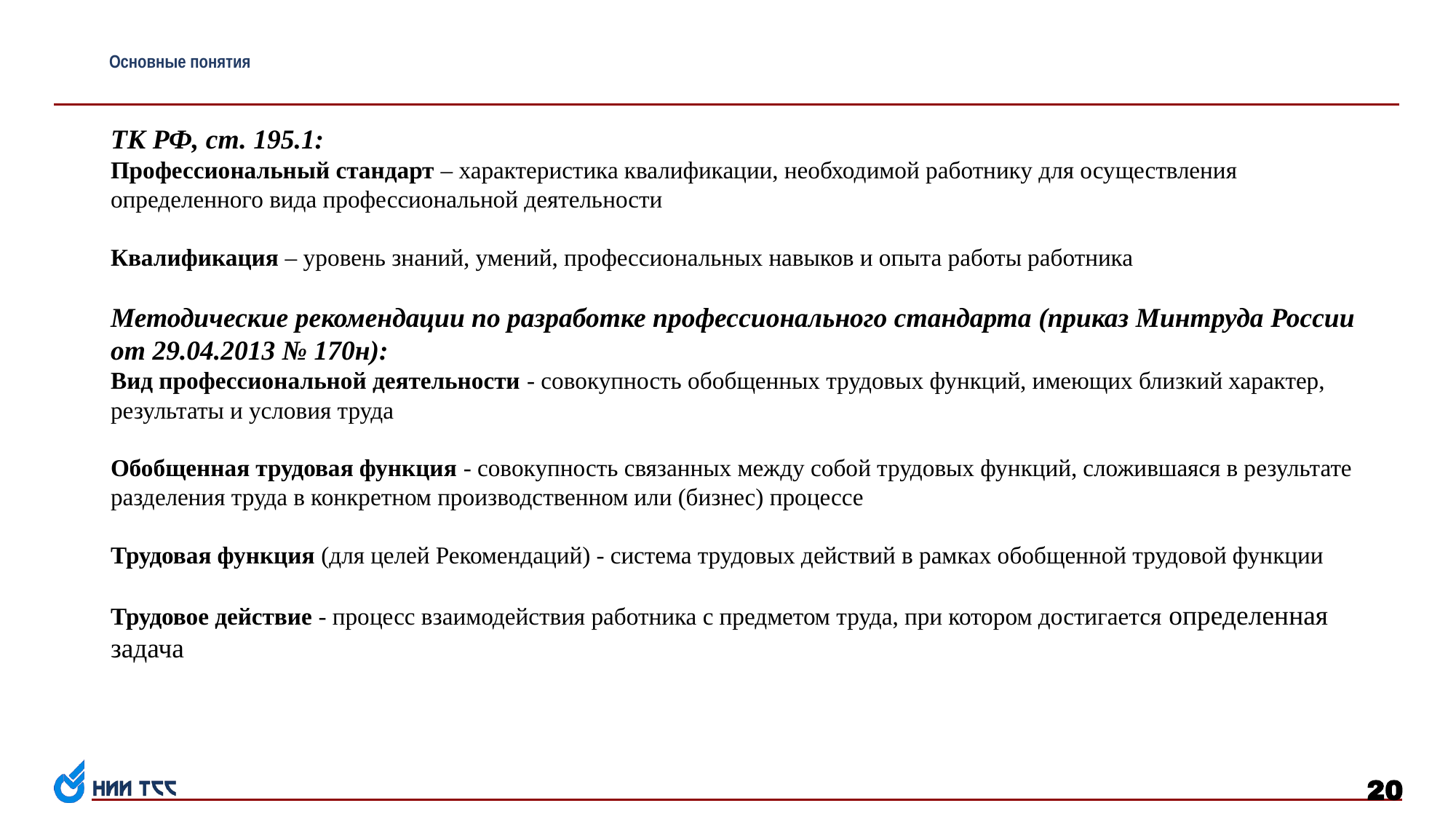

# Основные понятия
ТК РФ, ст. 195.1:
Профессиональный стандарт – характеристика квалификации, необходимой работнику для осуществления определенного вида профессиональной деятельности

Квалификация – уровень знаний, умений, профессиональных навыков и опыта работы работника

Методические рекомендации по разработке профессионального стандарта (приказ Минтруда России от 29.04.2013 № 170н):
Вид профессиональной деятельности - совокупность обобщенных трудовых функций, имеющих близкий характер, результаты и условия труда

Обобщенная трудовая функция - совокупность связанных между собой трудовых функций, сложившаяся в результате разделения труда в конкретном производственном или (бизнес) процессе

Трудовая функция (для целей Рекомендаций) - система трудовых действий в рамках обобщенной трудовой функции

Трудовое действие - процесс взаимодействия работника с предметом труда, при котором достигается определенная задача

20